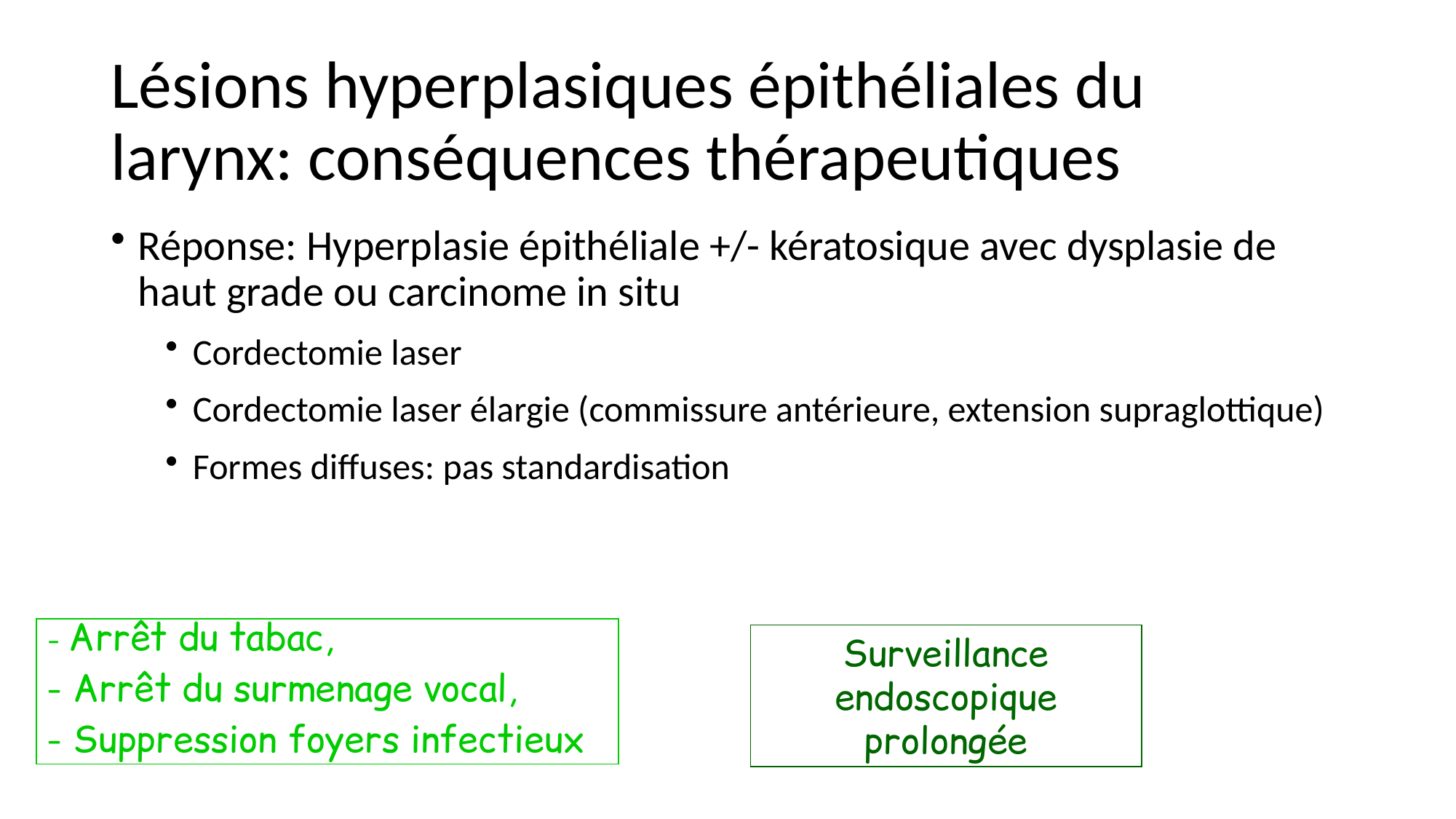

# Lésions hyperplasiques épithéliales du larynx: conséquences thérapeutiques
Réponse: Hyperplasie épithéliale +/- kératosique avec dysplasie de haut grade ou carcinome in situ
Cordectomie laser
Cordectomie laser élargie (commissure antérieure, extension supraglottique)
Formes diffuses: pas standardisation

- Arrêt du tabac,
- Arrêt du surmenage vocal,
- Suppression foyers infectieux
Surveillance endoscopique prolongée